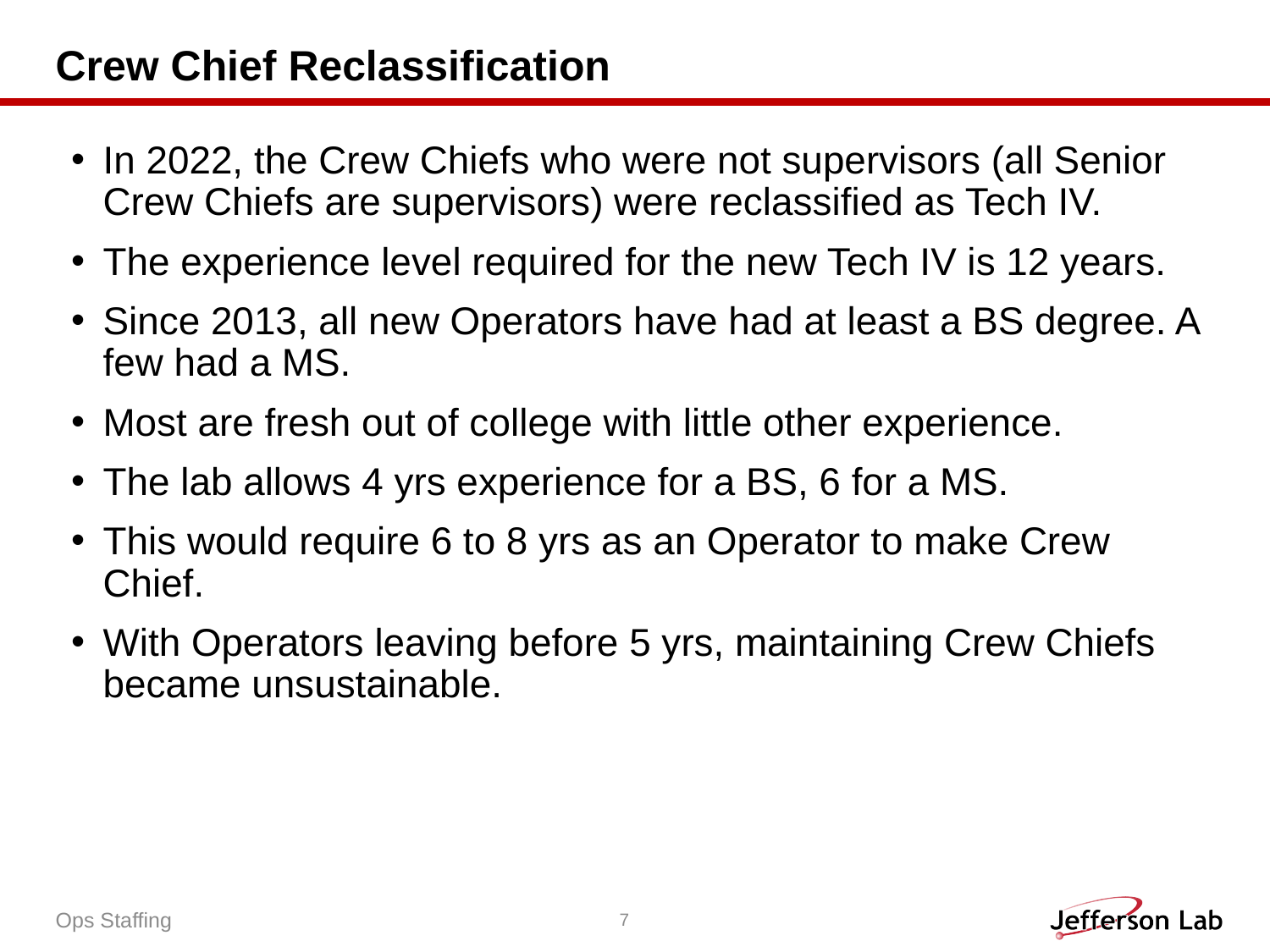

# Crew Chief Reclassification
In 2022, the Crew Chiefs who were not supervisors (all Senior Crew Chiefs are supervisors) were reclassified as Tech IV.
The experience level required for the new Tech IV is 12 years.
Since 2013, all new Operators have had at least a BS degree. A few had a MS.
Most are fresh out of college with little other experience.
The lab allows 4 yrs experience for a BS, 6 for a MS.
This would require 6 to 8 yrs as an Operator to make Crew Chief.
With Operators leaving before 5 yrs, maintaining Crew Chiefs became unsustainable.

Ops Staffing
7